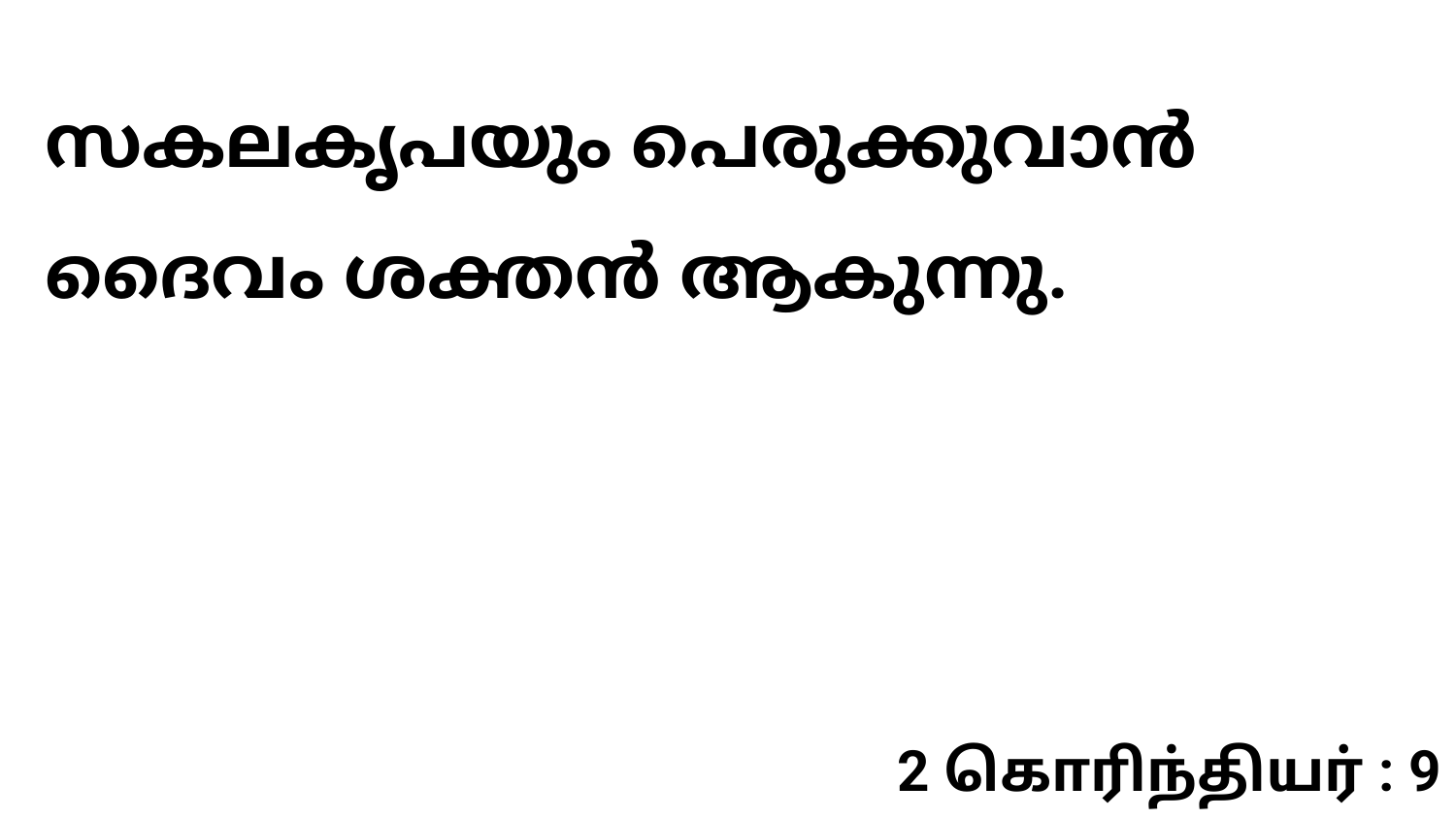

സകലകൃപയും പെരുക്കുവാൻ ദൈവം ശക്തൻ ആകുന്നു.
2 கொரிந்தியர் : 9